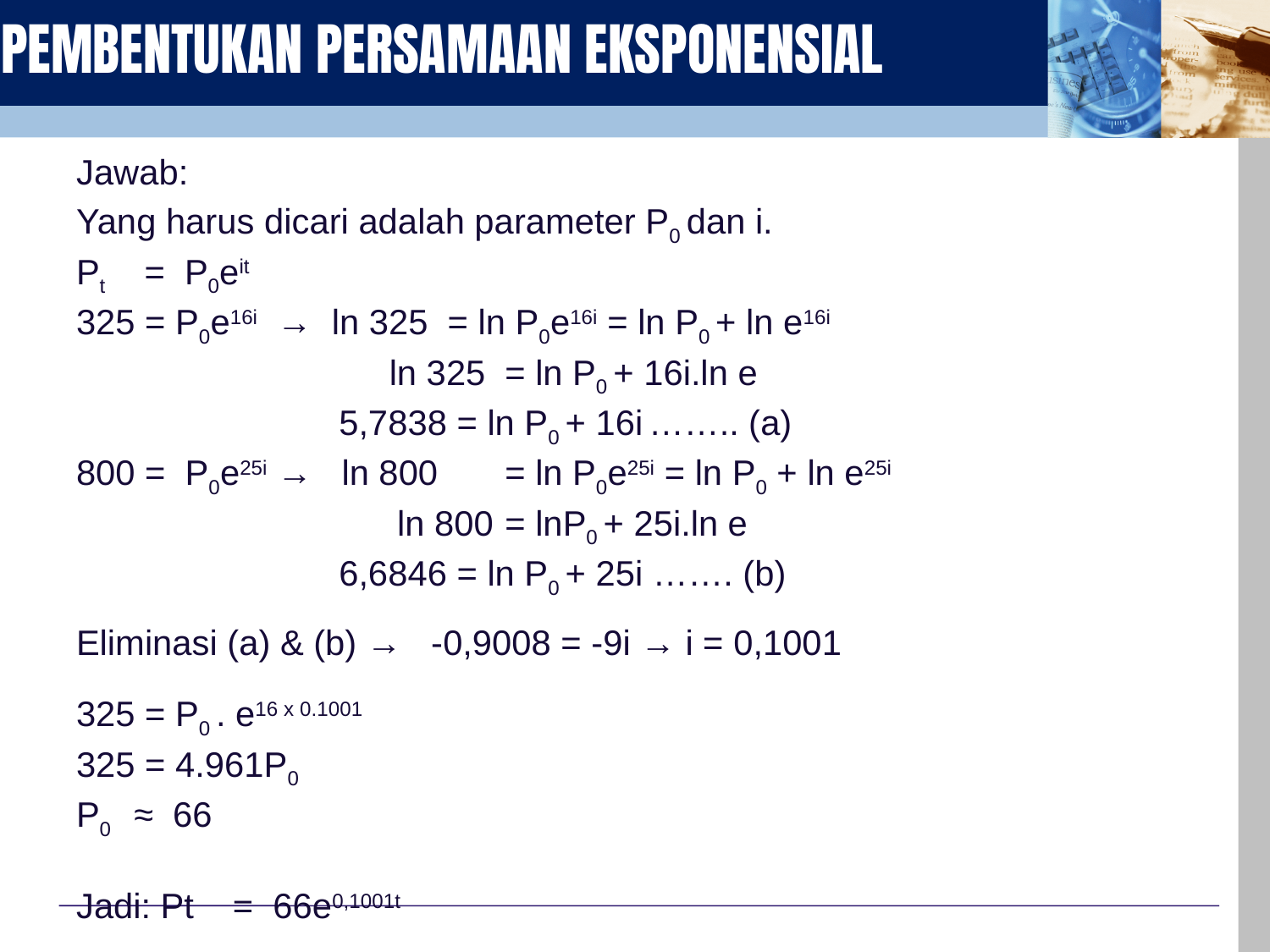

PEMBENTUKAN PERSAMAAN EKSPONENSIAL
Jawab:
Yang harus dicari adalah parameter P0 dan i.
Pt    =  P0eit
325 = P0e16i  →  ln 325  = ln P0e16i = ln P0 + ln e16i
			  ln 325 	= ln P0 + 16i.ln e
                           5,7838 = ln P0 + 16i …….. (a)
800 =  P0e25i →   ln 800 	= ln P0e25i = ln P0 + ln e25i
 			  ln 800 	= lnP0 + 25i.ln e
                           6,6846 = ln P0 + 25i ……. (b)

Eliminasi (a) & (b) →   -0,9008 = -9i → i = 0,1001

325 = P0 . e16 x 0.1001
325 = 4.961P0
P0    ≈  66

Jadi: Pt    =  66e0,1001t